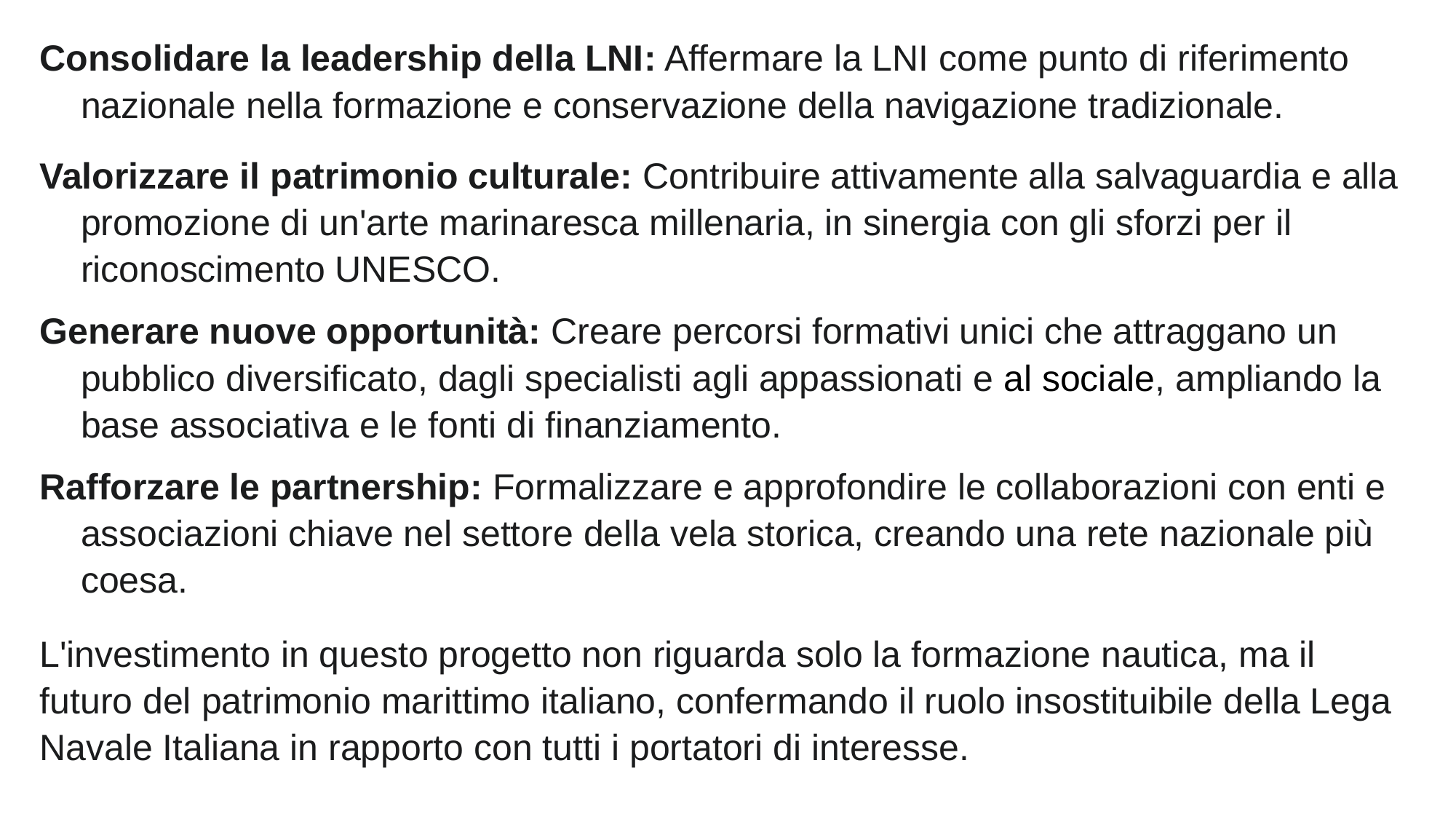

Consolidare la leadership della LNI: Affermare la LNI come punto di riferimento nazionale nella formazione e conservazione della navigazione tradizionale.
Valorizzare il patrimonio culturale: Contribuire attivamente alla salvaguardia e alla promozione di un'arte marinaresca millenaria, in sinergia con gli sforzi per il riconoscimento UNESCO.
Generare nuove opportunità: Creare percorsi formativi unici che attraggano un pubblico diversificato, dagli specialisti agli appassionati e al sociale, ampliando la base associativa e le fonti di finanziamento.
Rafforzare le partnership: Formalizzare e approfondire le collaborazioni con enti e associazioni chiave nel settore della vela storica, creando una rete nazionale più coesa.
L'investimento in questo progetto non riguarda solo la formazione nautica, ma il futuro del patrimonio marittimo italiano, confermando il ruolo insostituibile della Lega Navale Italiana in rapporto con tutti i portatori di interesse.